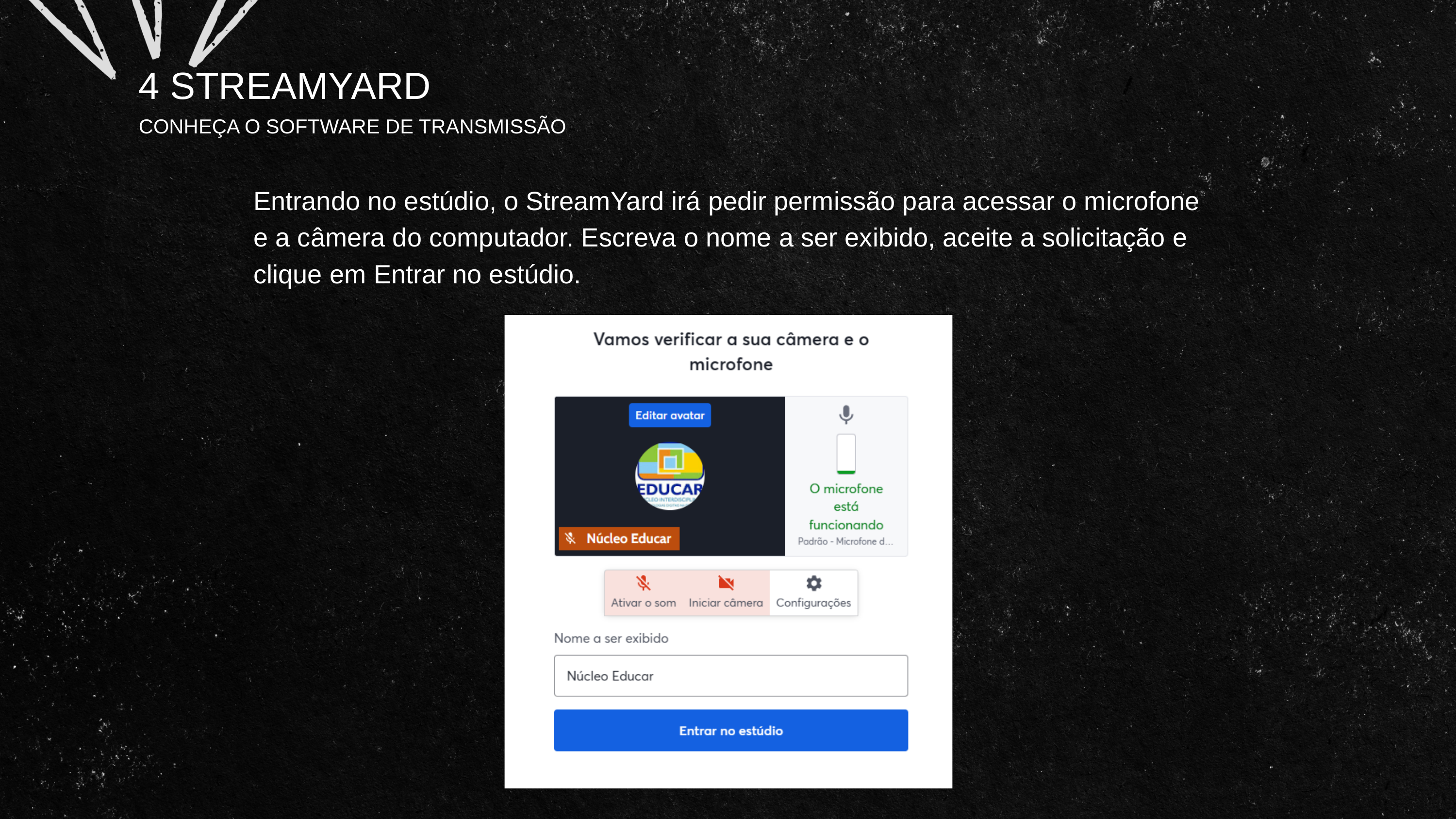

4 STREAMYARD
CONHEÇA O SOFTWARE DE TRANSMISSÃO
Entrando no estúdio, o StreamYard irá pedir permissão para acessar o microfone e a câmera do computador. Escreva o nome a ser exibido, aceite a solicitação e clique em Entrar no estúdio.